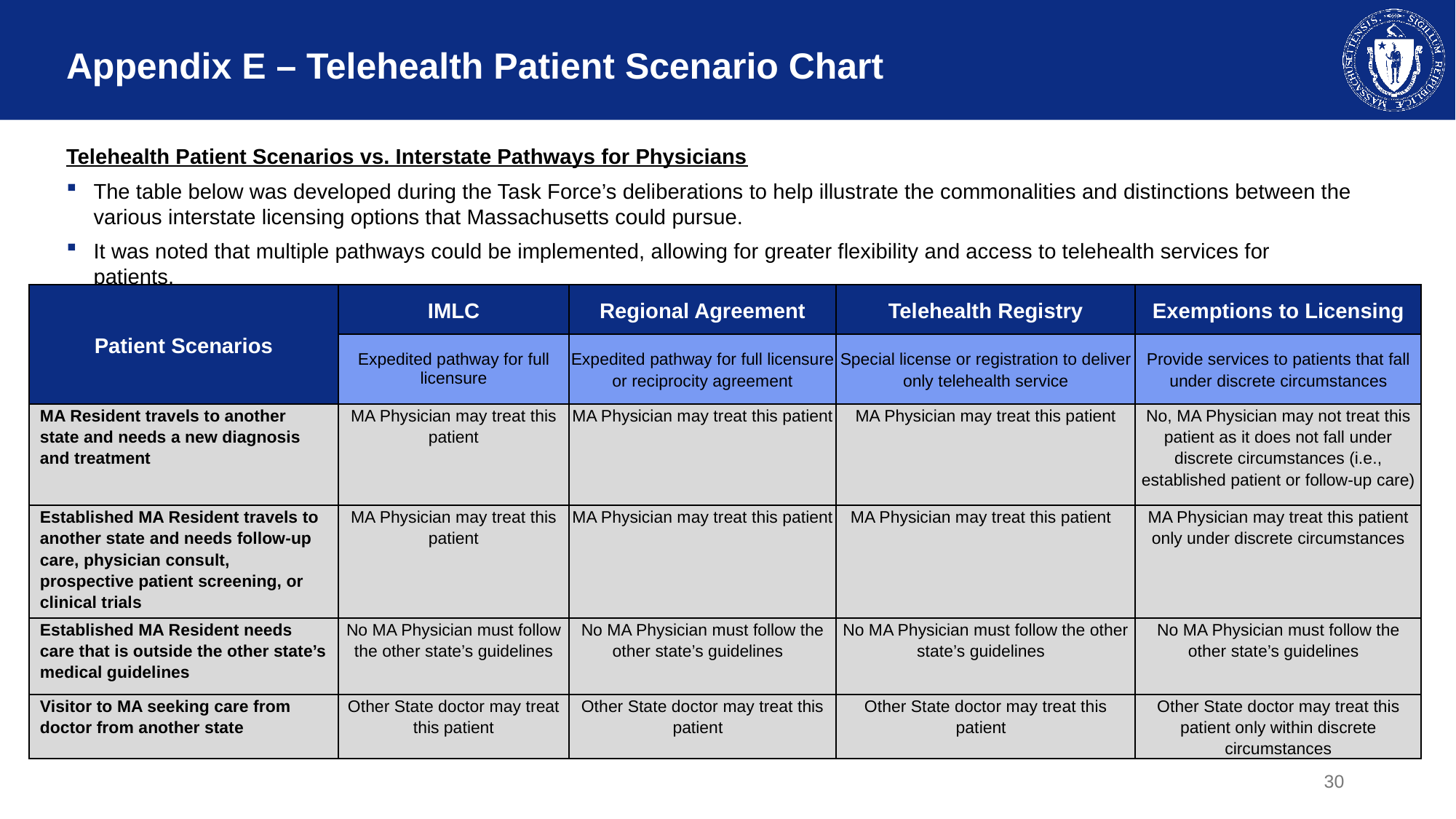

# Appendix E – Telehealth Patient Scenario Chart
Telehealth Patient Scenarios vs. Interstate Pathways for Physicians
The table below was developed during the Task Force’s deliberations to help illustrate the commonalities and distinctions between the various interstate licensing options that Massachusetts could pursue.
It was noted that multiple pathways could be implemented, allowing for greater flexibility and access to telehealth services for patients.
| Patient Scenarios | IMLC | Regional Agreement | Telehealth Registry | Exemptions to Licensing |
| --- | --- | --- | --- | --- |
|  | Expedited pathway for full licensure | Expedited pathway for full licensure or reciprocity agreement | Special license or registration to deliver only telehealth service | Provide services to patients that fall under discrete circumstances |
| MA Resident travels to another state and needs a new diagnosis and treatment | MA Physician may treat this patient | MA Physician may treat this patient | MA Physician may treat this patient | No, MA Physician may not treat this patient as it does not fall under discrete circumstances (i.e., established patient or follow-up care) |
| Established MA Resident travels to another state and needs follow-up care, physician consult, prospective patient screening, or clinical trials | MA Physician may treat this patient | MA Physician may treat this patient | MA Physician may treat this patient | MA Physician may treat this patient only under discrete circumstances |
| Established MA Resident needs care that is outside the other state’s medical guidelines | No MA Physician must follow the other state’s guidelines | No MA Physician must follow the other state’s guidelines | No MA Physician must follow the other state’s guidelines | No MA Physician must follow the other state’s guidelines |
| Visitor to MA seeking care from doctor from another state | Other State doctor may treat this patient | Other State doctor may treat this patient | Other State doctor may treat this patient | Other State doctor may treat this patient only within discrete circumstances |
30